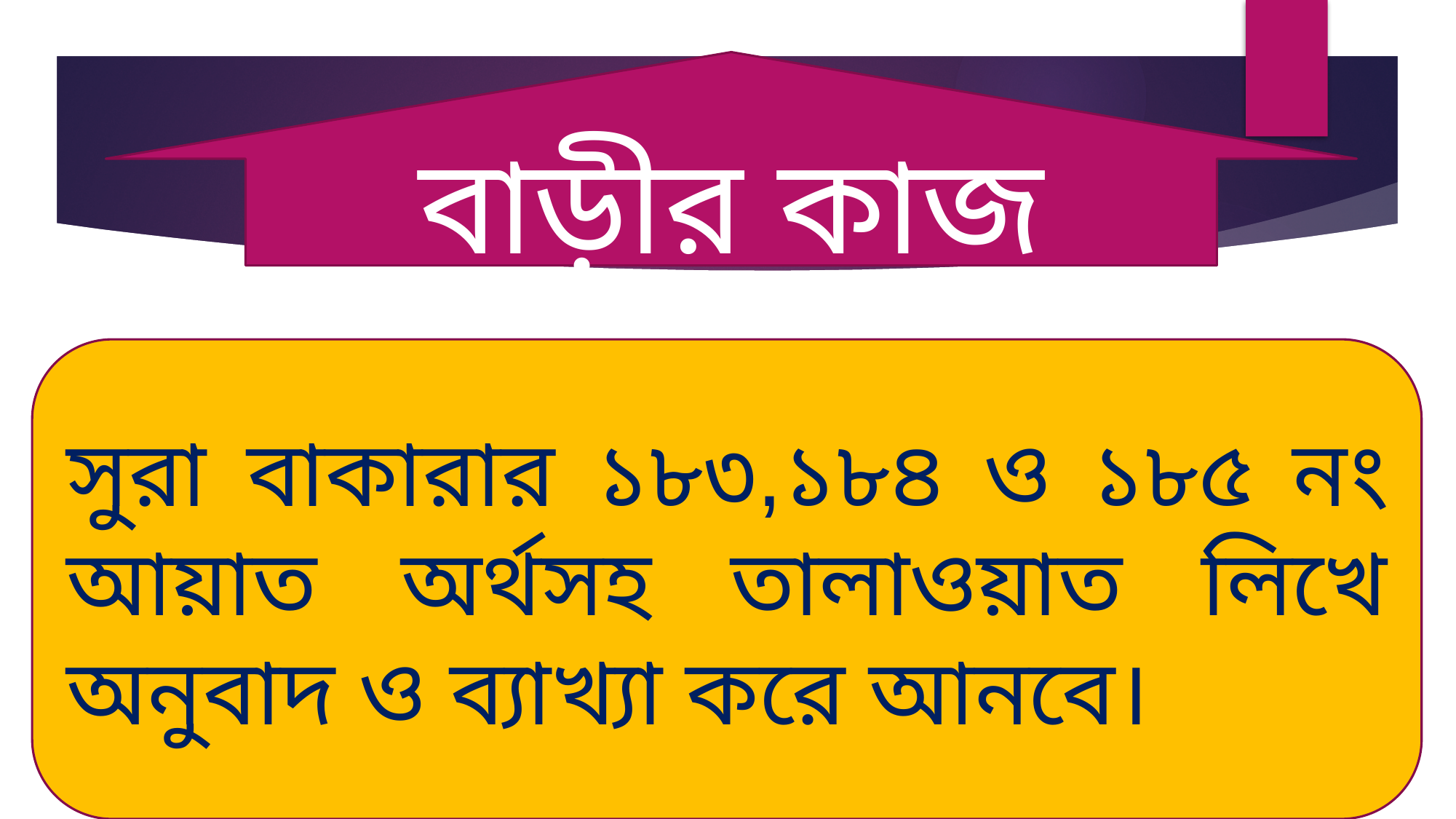

#
বাড়ীর কাজ
সুরা বাকারার ১৮৩,১৮৪ ও ১৮৫ নং আয়াত অর্থসহ তালাওয়াত লিখে অনুবাদ ও ব্যাখ্যা করে আনবে।